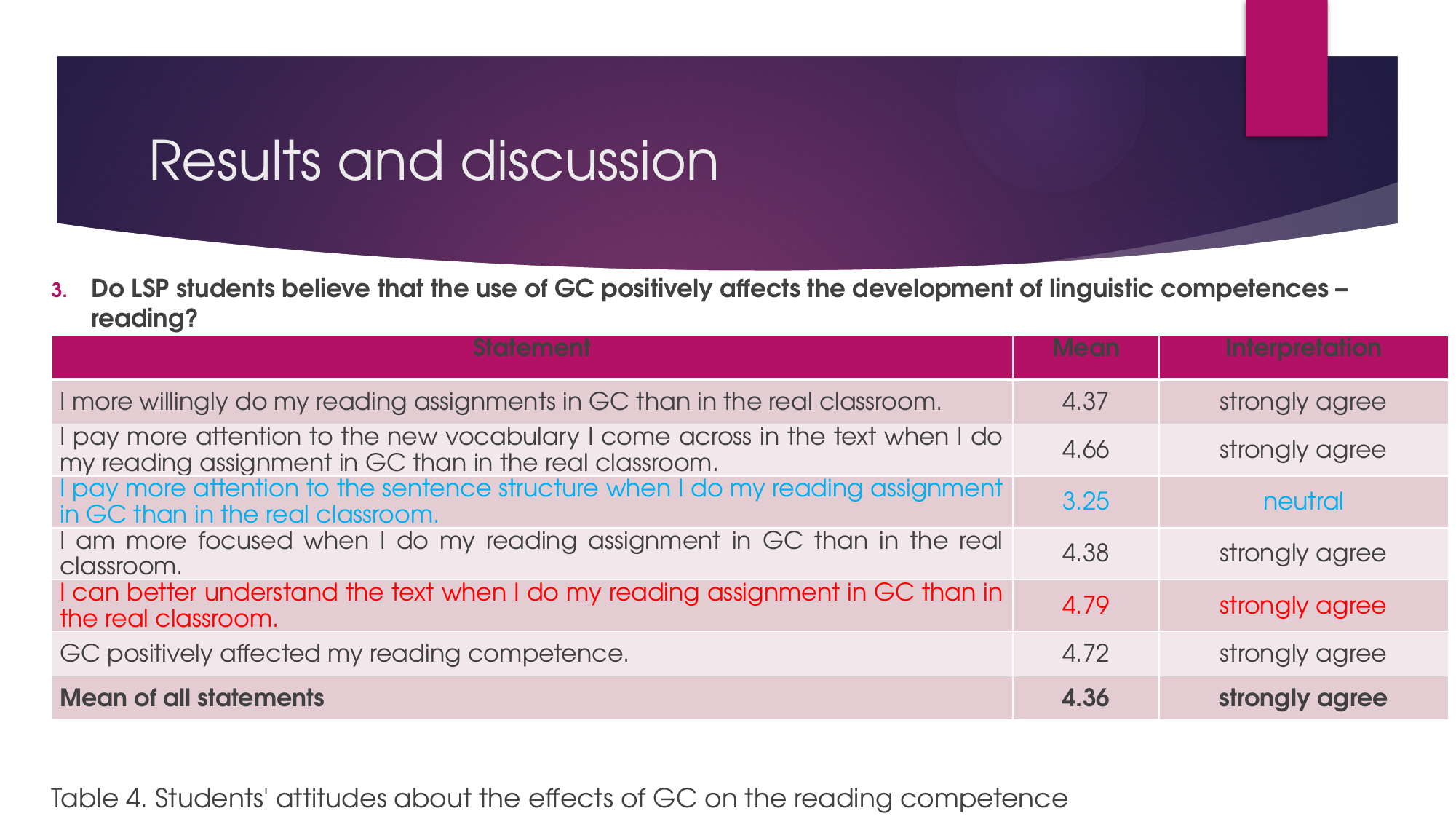

# Results and discussion
Do LSP students believe that the use of GC positively affects the development of linguistic competences – reading?

Table 4. Students' attitudes about the effects of GC on the reading competence

| Statement | Mean | Interpretation |
| --- | --- | --- |
| I more willingly do my reading assignments in GC than in the real classroom. | 4.37 | strongly agree |
| I pay more attention to the new vocabulary I come across in the text when I do my reading assignment in GC than in the real classroom. | 4.66 | strongly agree |
| I pay more attention to the sentence structure when I do my reading assignment in GC than in the real classroom. | 3.25 | neutral |
| I am more focused when I do my reading assignment in GC than in the real classroom. | 4.38 | strongly agree |
| I can better understand the text when I do my reading assignment in GC than in the real classroom. | 4.79 | strongly agree |
| GC positively affected my reading competence. | 4.72 | strongly agree |
| Mean of all statements | 4.36 | strongly agree |